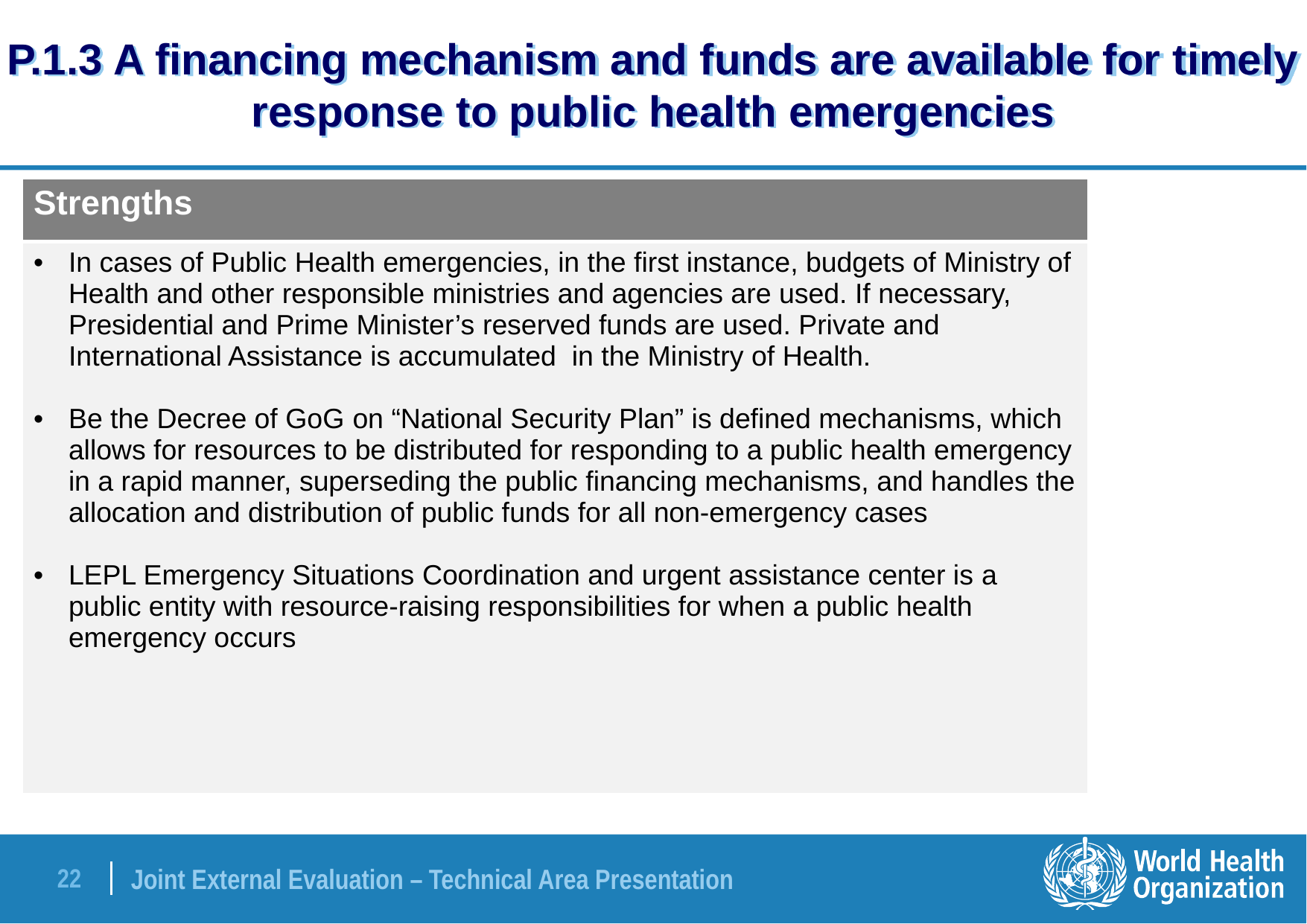

# P.1.3 A financing mechanism and funds are available for timely response to public health emergencies
| Strengths |
| --- |
| In cases of Public Health emergencies, in the first instance, budgets of Ministry of Health and other responsible ministries and agencies are used. If necessary, Presidential and Prime Minister’s reserved funds are used. Private and International Assistance is accumulated in the Ministry of Health. Be the Decree of GoG on “National Security Plan” is defined mechanisms, which allows for resources to be distributed for responding to a public health emergency in a rapid manner, superseding the public financing mechanisms, and handles the allocation and distribution of public funds for all non-emergency cases LEPL Emergency Situations Coordination and urgent assistance center is a public entity with resource-raising responsibilities for when a public health emergency occurs |